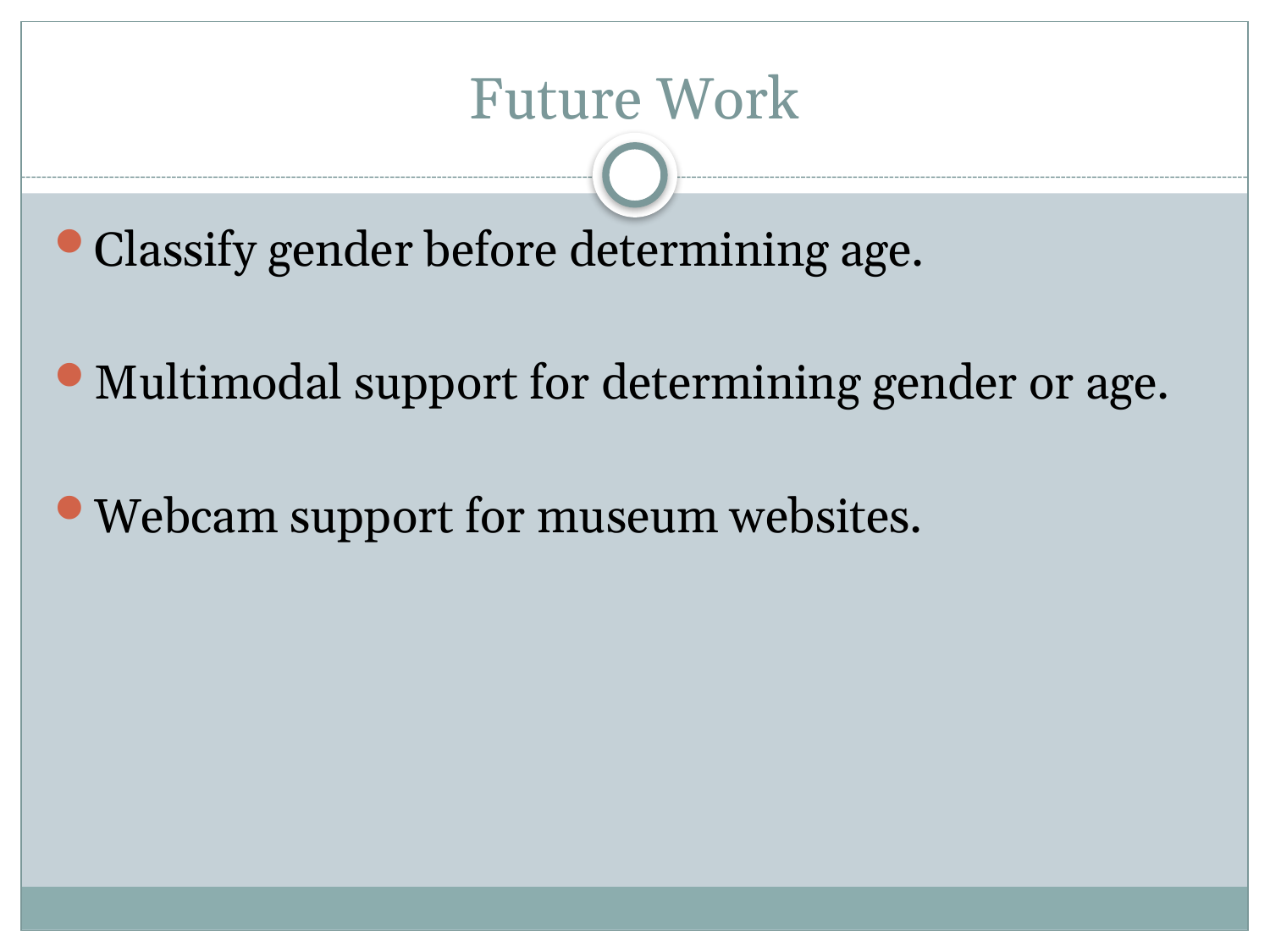

# Future Work
Classify gender before determining age.

Multimodal support for determining gender or age.

Webcam support for museum websites.